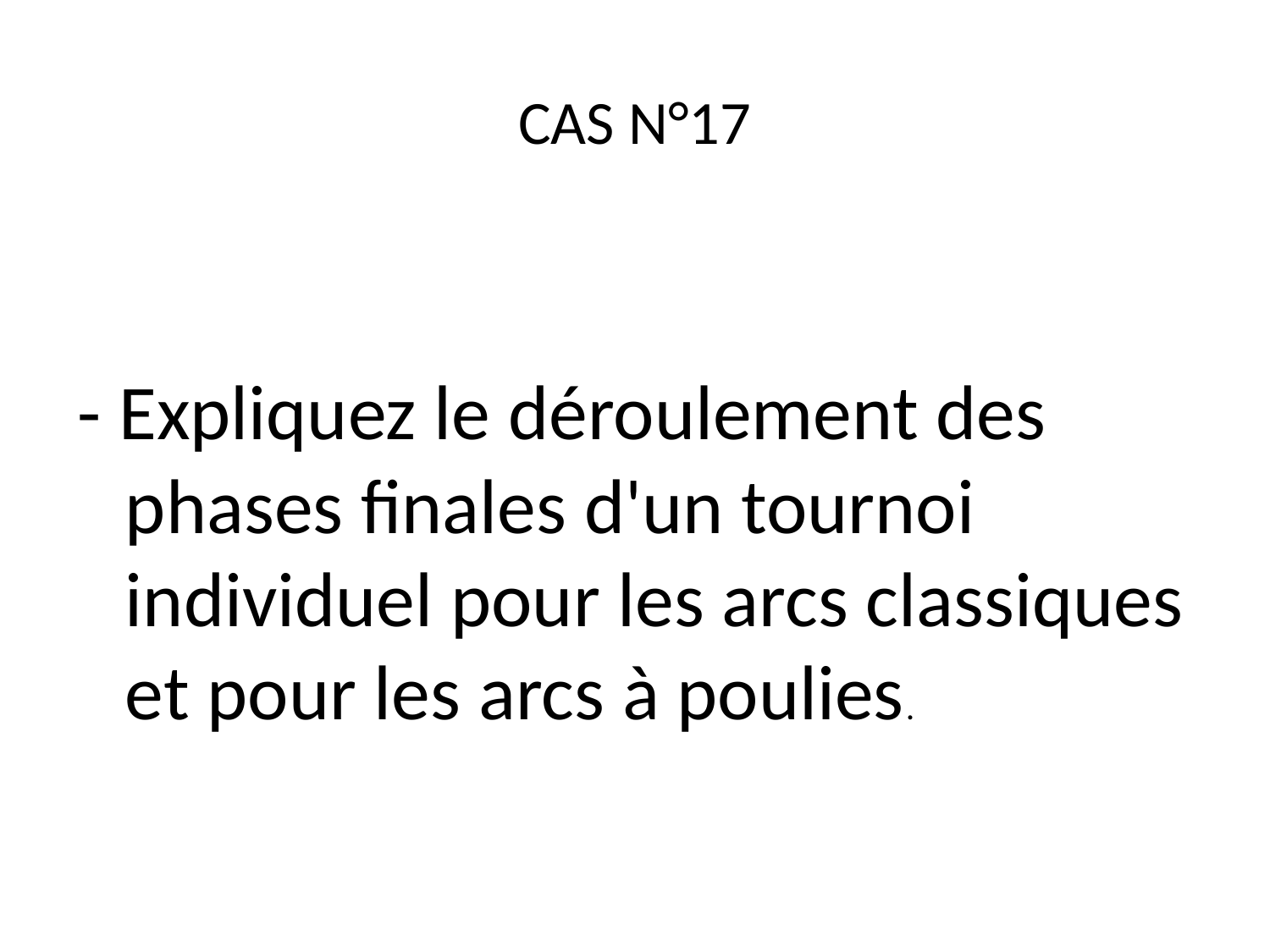

# CAS N°17
- Expliquez le déroulement des phases finales d'un tournoi individuel pour les arcs classiques et pour les arcs à poulies.